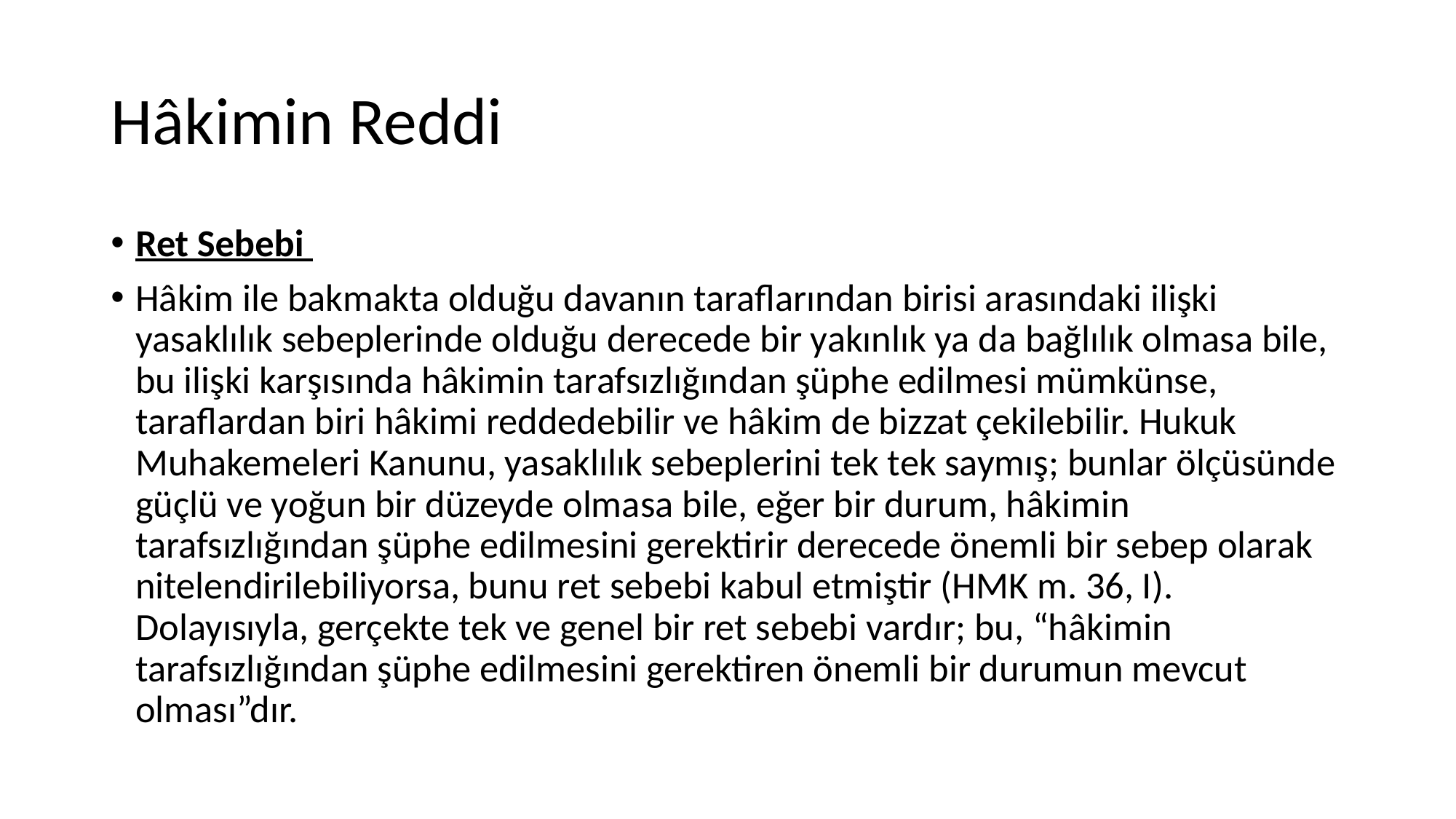

# Hâkimin Reddi
Ret Sebebi
Hâkim ile bakmakta olduğu davanın taraflarından birisi arasındaki ilişki yasaklılık sebeplerinde olduğu derecede bir yakınlık ya da bağlılık olmasa bile, bu ilişki karşısında hâkimin tarafsızlığından şüphe edilmesi mümkünse, taraflardan biri hâkimi reddedebilir ve hâkim de bizzat çekilebilir. Hukuk Muhakemeleri Kanunu, yasaklılık sebeplerini tek tek saymış; bunlar ölçüsünde güçlü ve yoğun bir düzeyde olmasa bile, eğer bir durum, hâkimin tarafsızlığından şüphe edilmesini gerektirir derecede önemli bir sebep olarak nitelendirilebiliyorsa, bunu ret sebebi kabul etmiştir (HMK m. 36, I). Dolayısıyla, gerçekte tek ve genel bir ret sebebi vardır; bu, “hâkimin tarafsızlığından şüphe edilmesini gerektiren önemli bir durumun mevcut olması”dır.